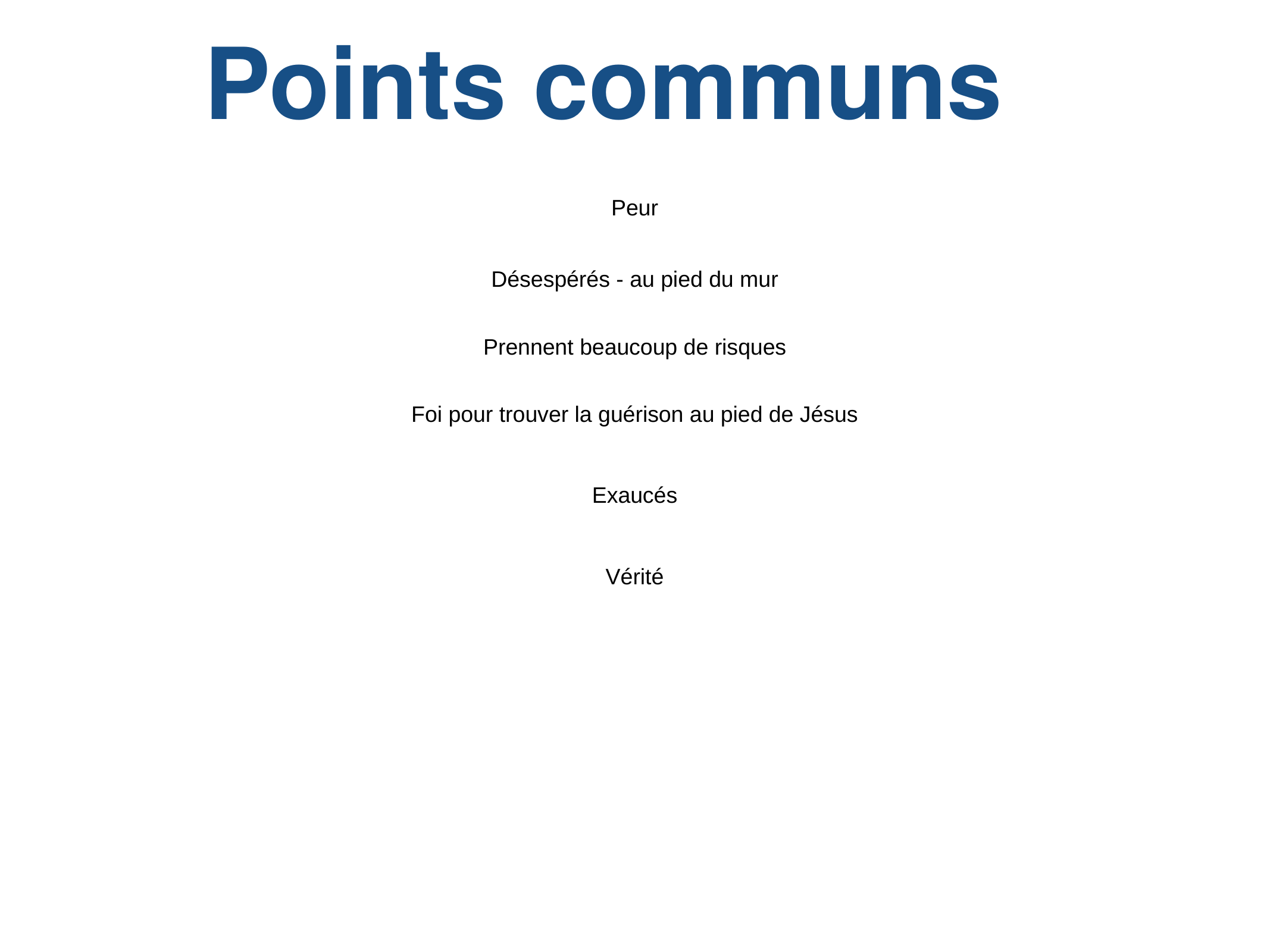

# Points communs
Peur
Désespérés - au pied du mur
Prennent beaucoup de risques
Foi pour trouver la guérison au pied de Jésus
Exaucés
Vérité